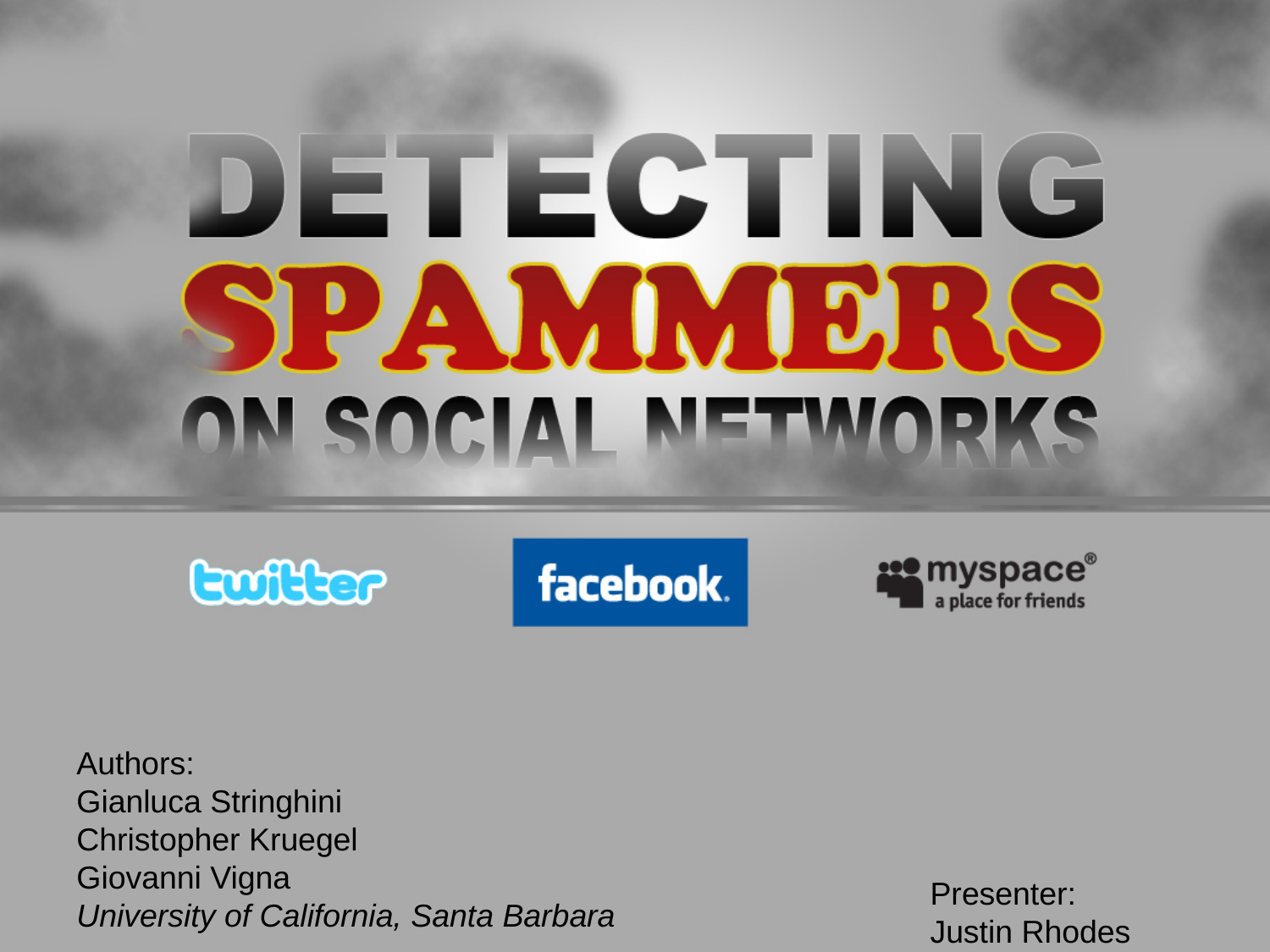

Authors:
Gianluca Stringhini
Christopher Kruegel
Giovanni Vigna
University of California, Santa Barbara
Presenter:
Justin Rhodes